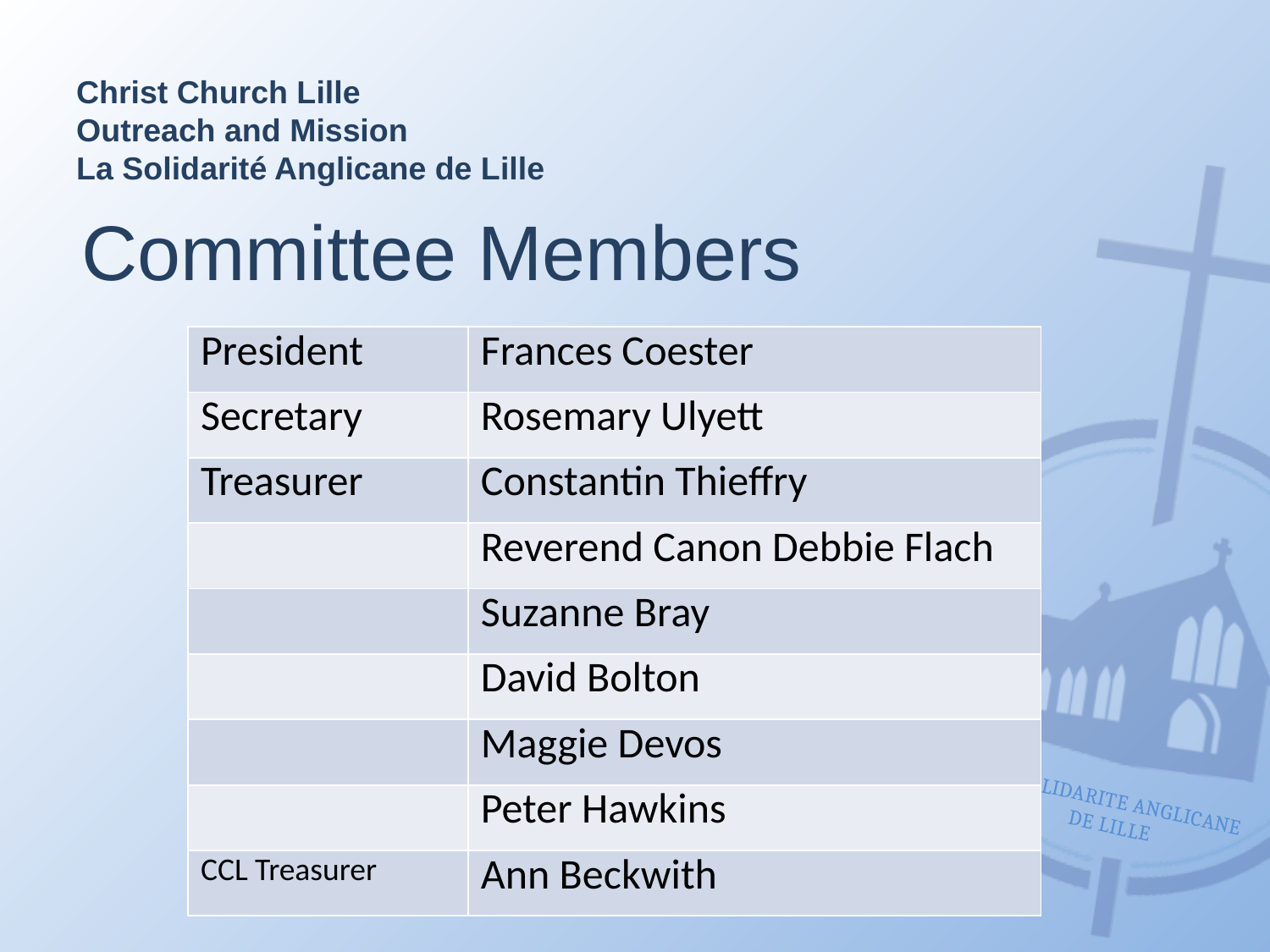

Christ Church Lille
Outreach and Mission
La Solidarité Anglicane de Lille

Committee Members
| President | Frances Coester |
| --- | --- |
| Secretary | Rosemary Ulyett |
| Treasurer | Constantin Thieffry |
|  | Reverend Canon Debbie Flach |
|  | Suzanne Bray |
|  | David Bolton |
|  | Maggie Devos |
|  | Peter Hawkins |
| CCL Treasurer | Ann Beckwith |